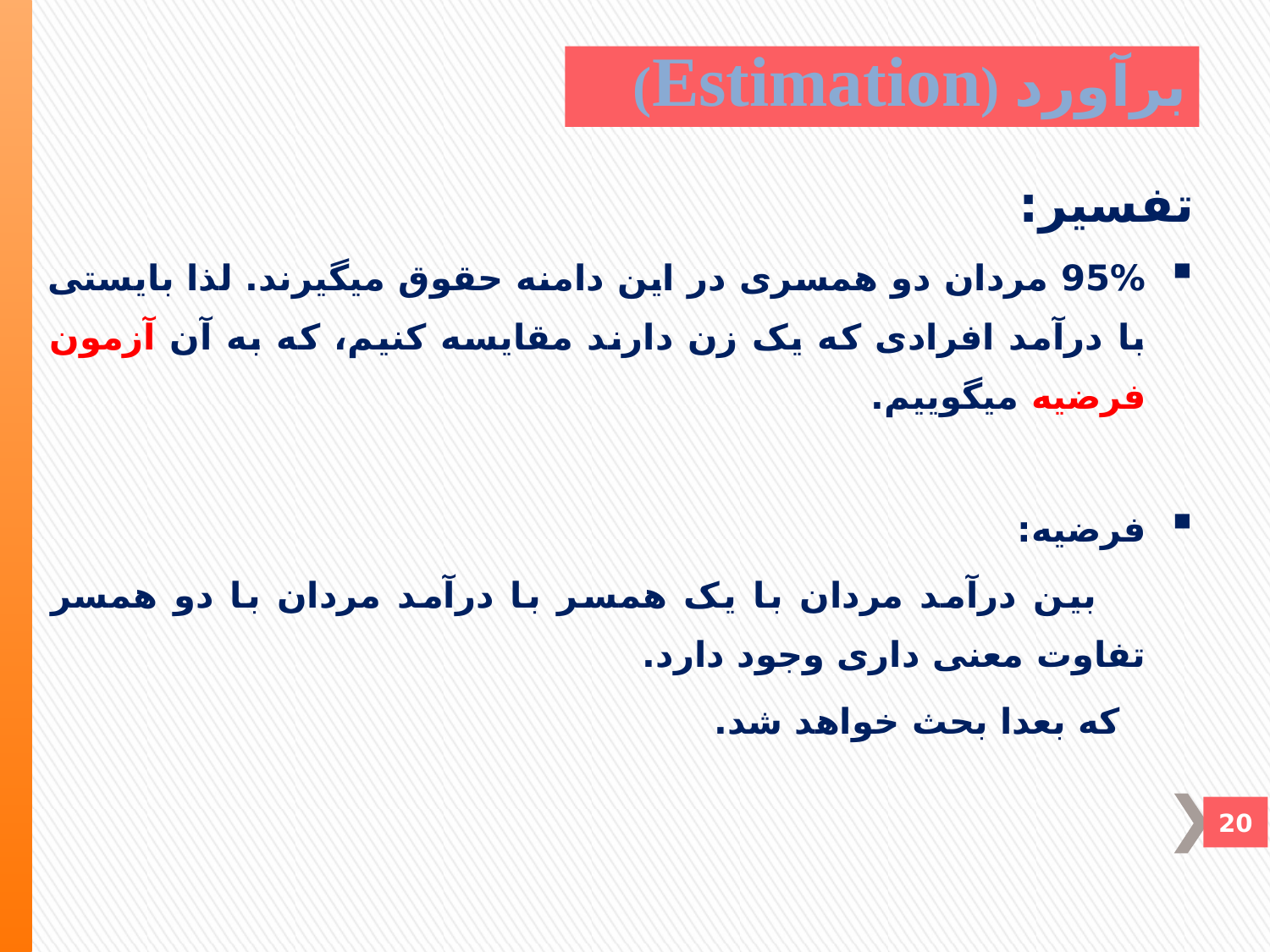

برآورد (Estimation)
تفسير:
95% مردان دو همسری در اين دامنه حقوق ميگيرند. لذا بايستی با درآمد افرادی که يک زن دارند مقايسه کنيم، که به آن آزمون فرضيه ميگوييم.

فرضيه:
      بين درآمد مردان با يک همسر با درآمد مردان با دو همسر تفاوت معنی داری وجود دارد.
      که بعدا بحث خواهد شد.

20
20